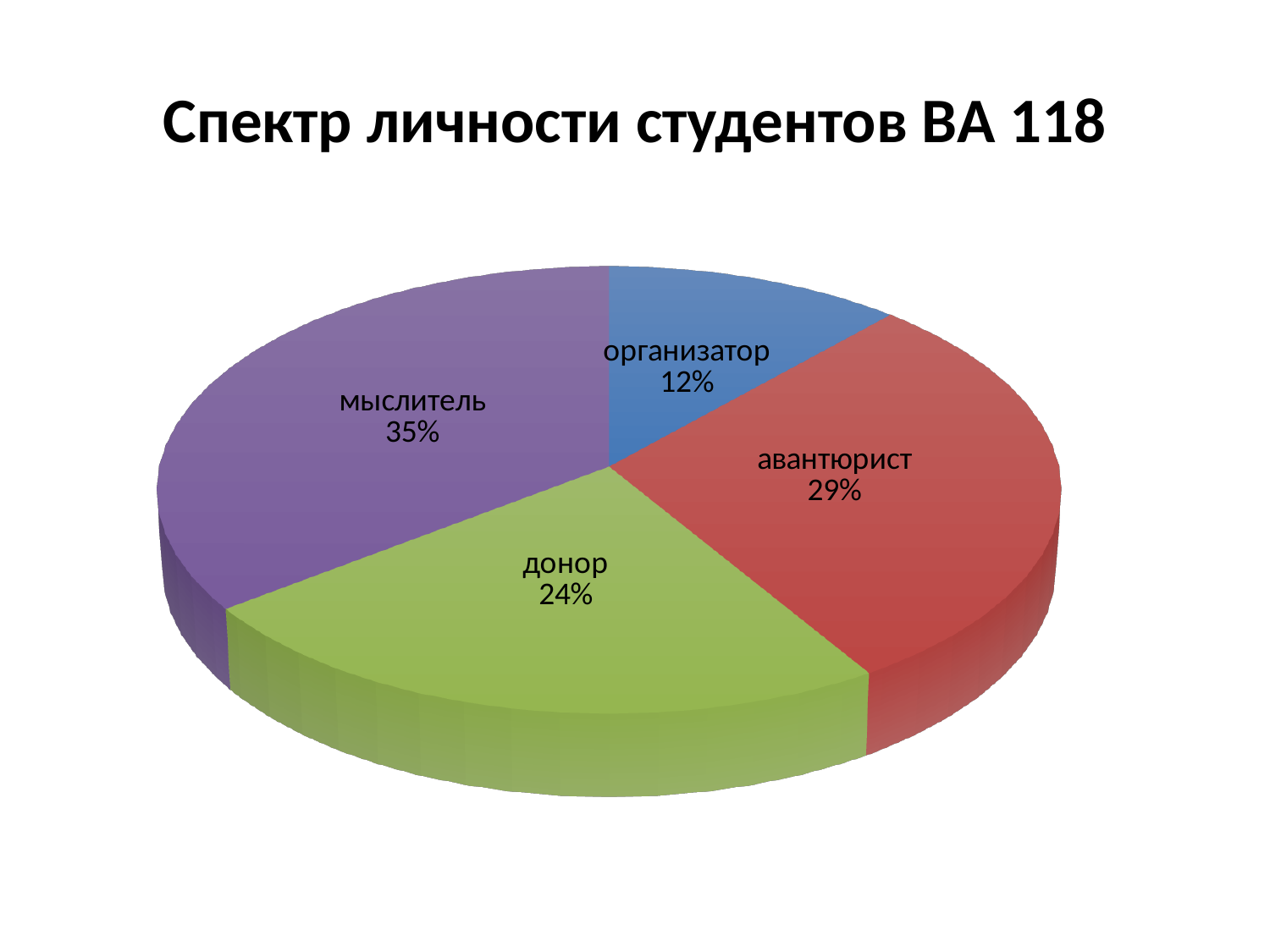

# Спектр личности студентов ВА 118

[unsupported chart]